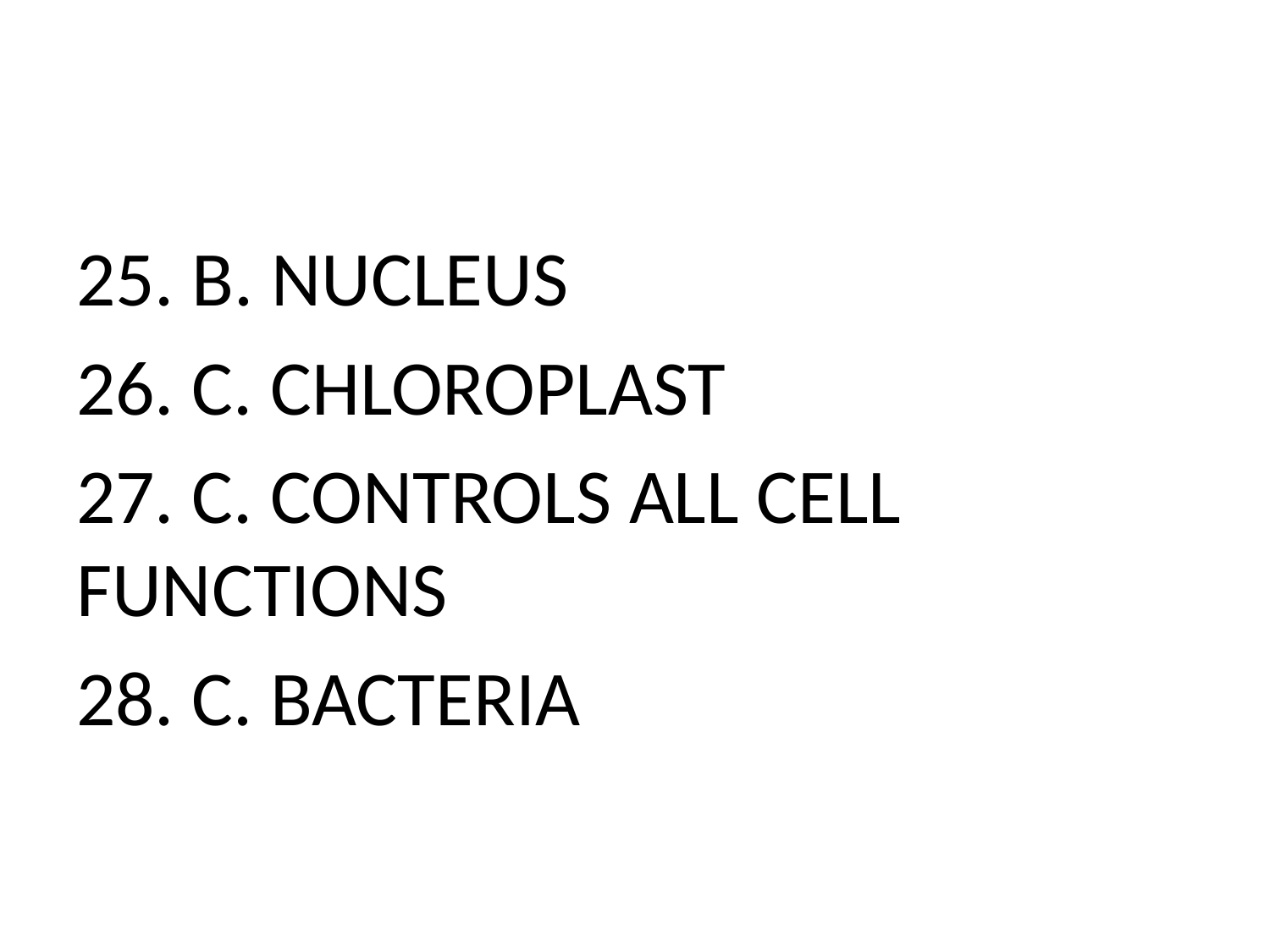

#
25. B. NUCLEUS
26. C. CHLOROPLAST
27. C. CONTROLS ALL CELL FUNCTIONS
28. C. BACTERIA